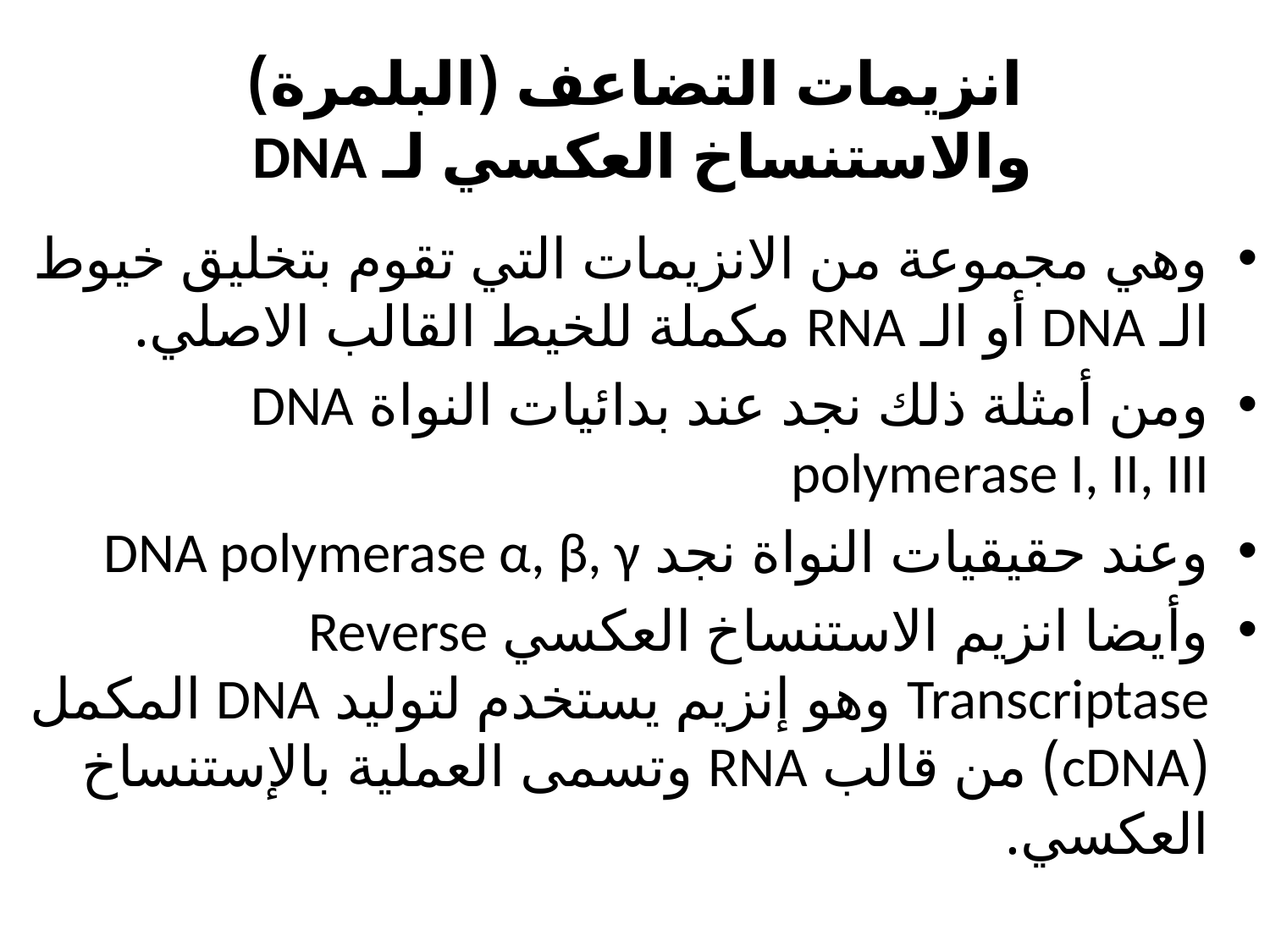

# انزيمات التضاعف (البلمرة) والاستنساخ العكسي لـ DNA
وهي مجموعة من الانزيمات التي تقوم بتخليق خيوط الـ DNA أو الـ RNA مكملة للخيط القالب الاصلي.
ومن أمثلة ذلك نجد عند بدائيات النواة DNA polymerase I, II, III
وعند حقيقيات النواة نجد DNA polymerase α, β, γ
وأيضا انزيم الاستنساخ العكسي Reverse Transcriptase وهو إنزيم يستخدم لتوليد DNA المكمل (cDNA) من قالب RNA وتسمى العملية بالإستنساخ العكسي.